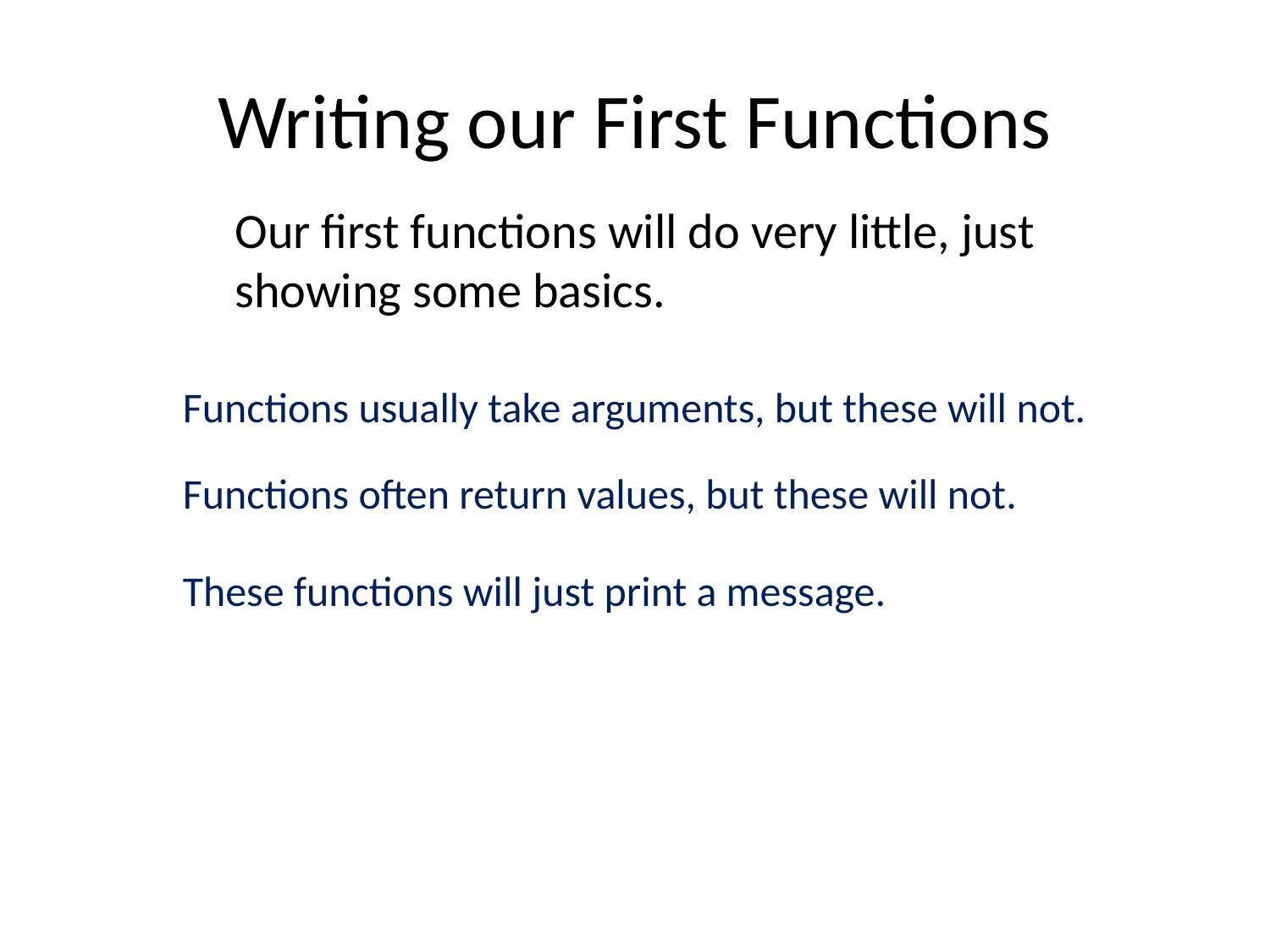

# Writing our First Functions
Our first functions will do very little, just showing some basics.
Functions usually take arguments, but these will not.
Functions often return values, but these will not.
These functions will just print a message.